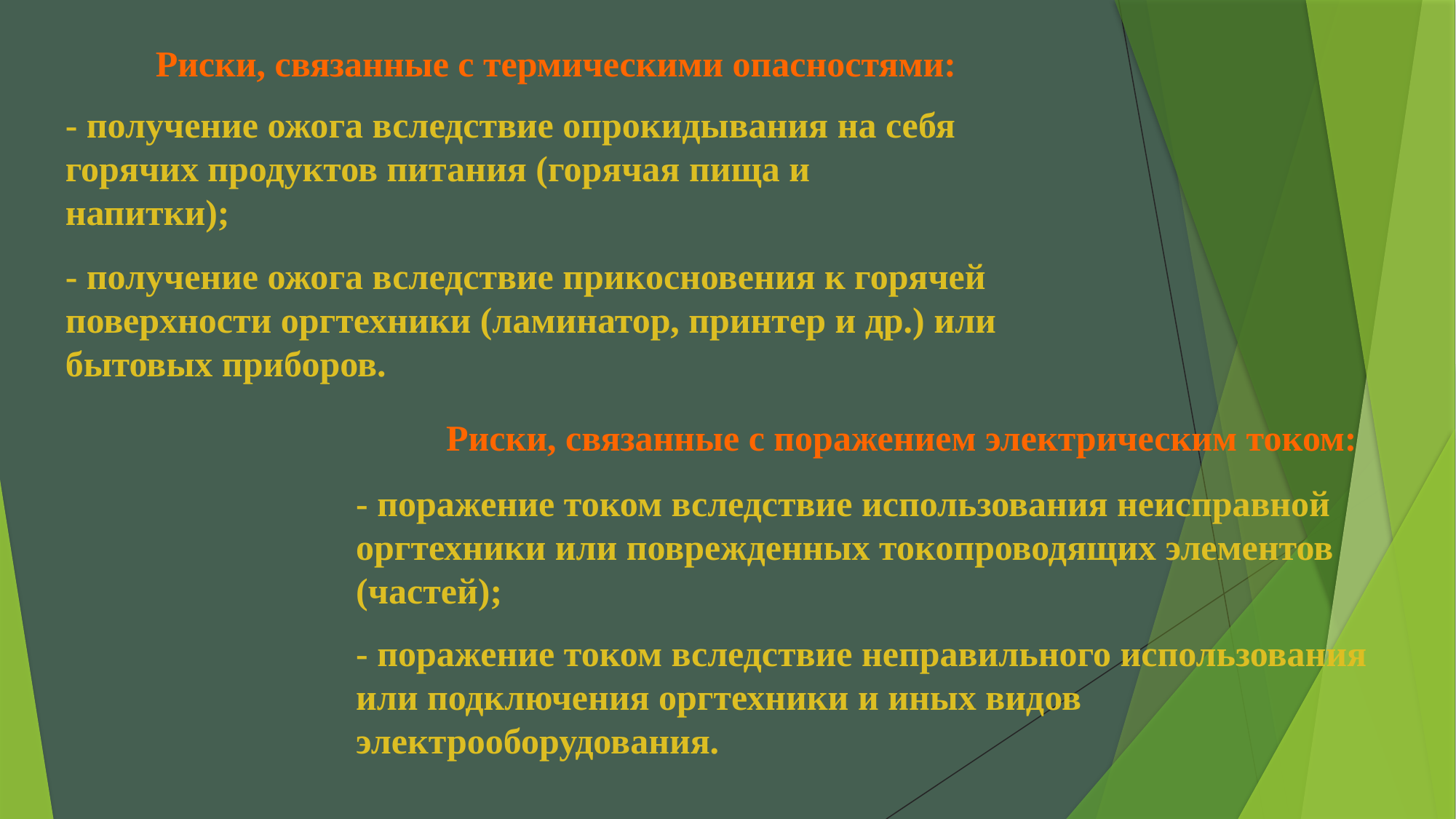

Риски, связанные с термическими опасностями:
- получение ожога вследствие опрокидывания на себя горячих продуктов питания (горячая пища и напитки);
- получение ожога вследствие прикосновения к горячей поверхности оргтехники (ламинатор, принтер и др.) или бытовых приборов.
Риски, связанные с поражением электрическим током:
- поражение током вследствие использования неисправной оргтехники или поврежденных токопроводящих элементов (частей);
- поражение током вследствие неправильного использования или подключения оргтехники и иных видов электрооборудования.